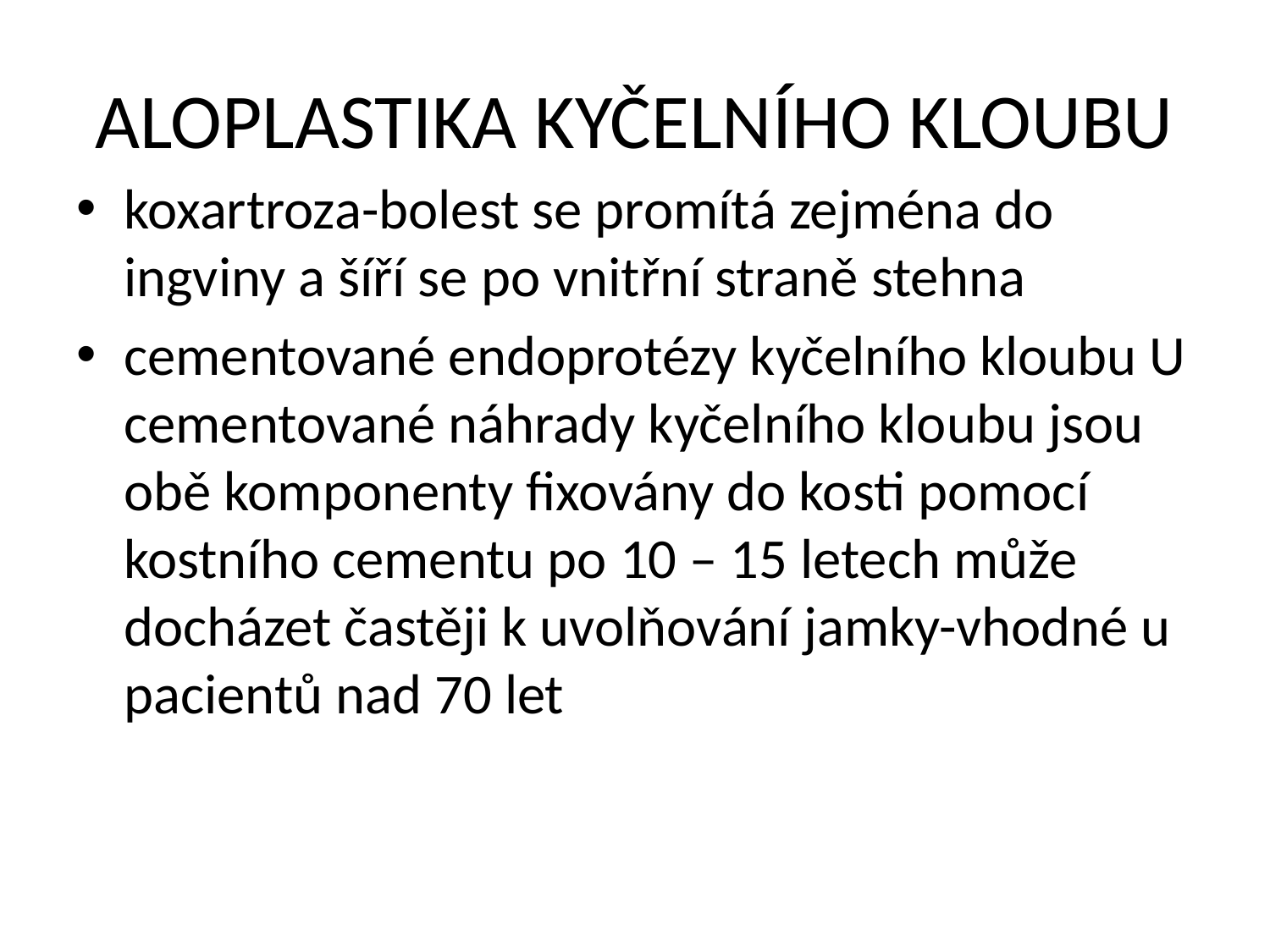

# ALOPLASTIKA KYČELNÍHO KLOUBU
koxartroza-bolest se promítá zejména do ingviny a šíří se po vnitřní straně stehna
cementované endoprotézy kyčelního kloubu U cementované náhrady kyčelního kloubu jsou obě komponenty fixovány do kosti pomocí kostního cementu po 10 – 15 letech může docházet častěji k uvolňování jamky-vhodné u pacientů nad 70 let